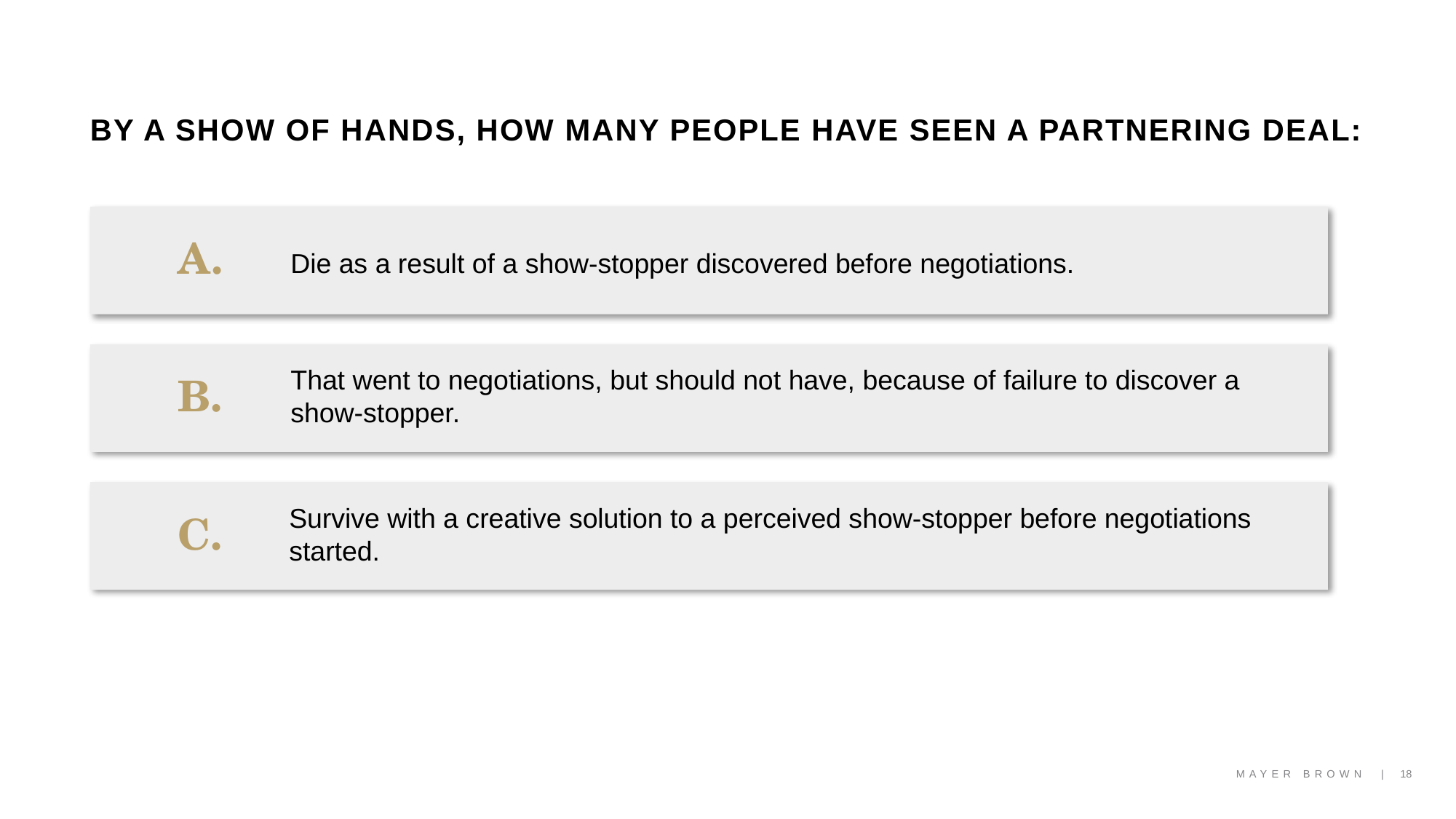

# By a show of hands, how many people have seen a Partnering Deal:

Die as a result of a show-stopper discovered before negotiations.
A.

That went to negotiations, but should not have, because of failure to discover a show-stopper.
B.

Survive with a creative solution to a perceived show-stopper before negotiations started.
C.
MAYER BROWN  |
18